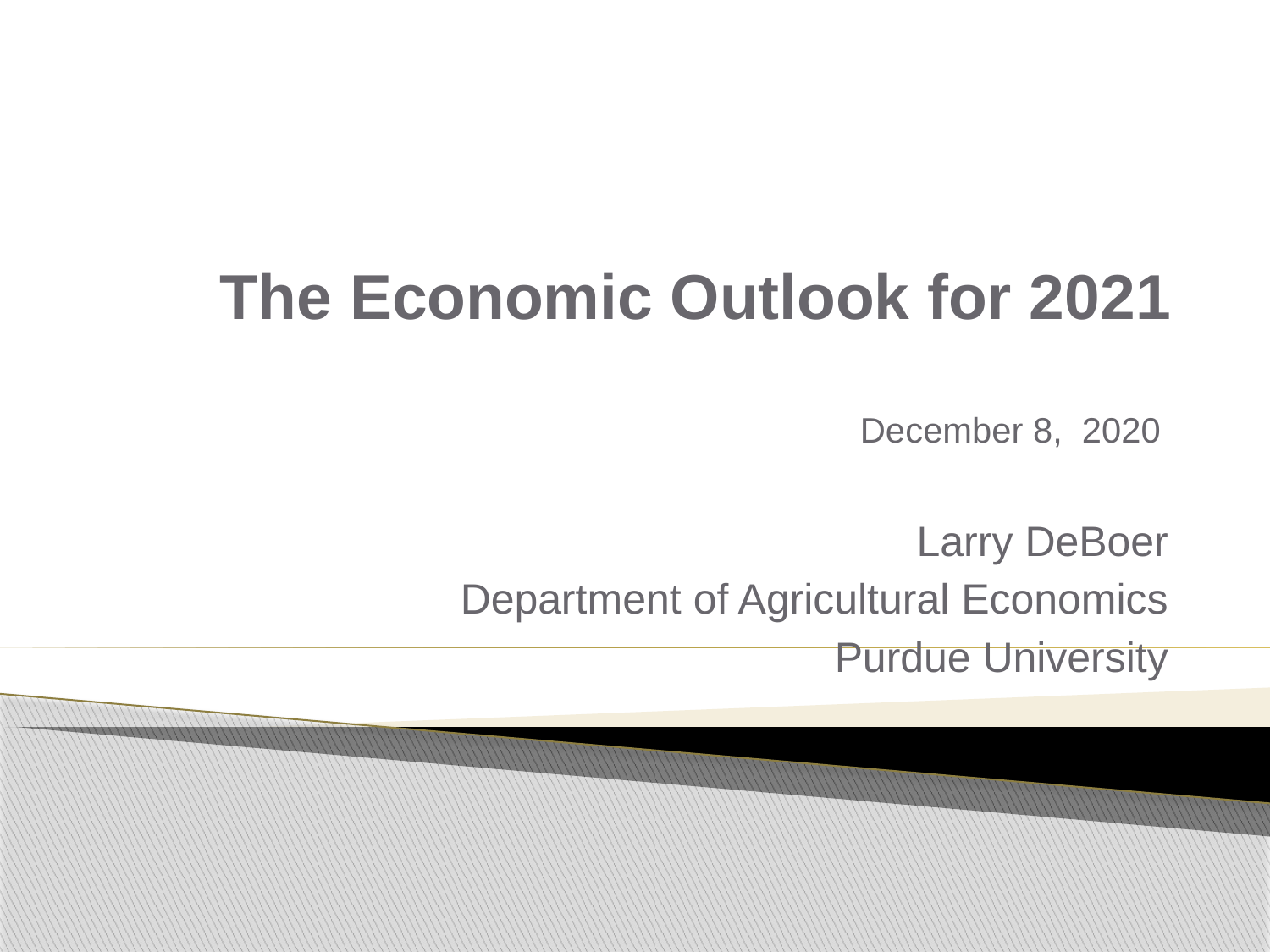

# The Economic Outlook for 2021
December 8,  2020
Larry DeBoer
Department of Agricultural Economics
Purdue University